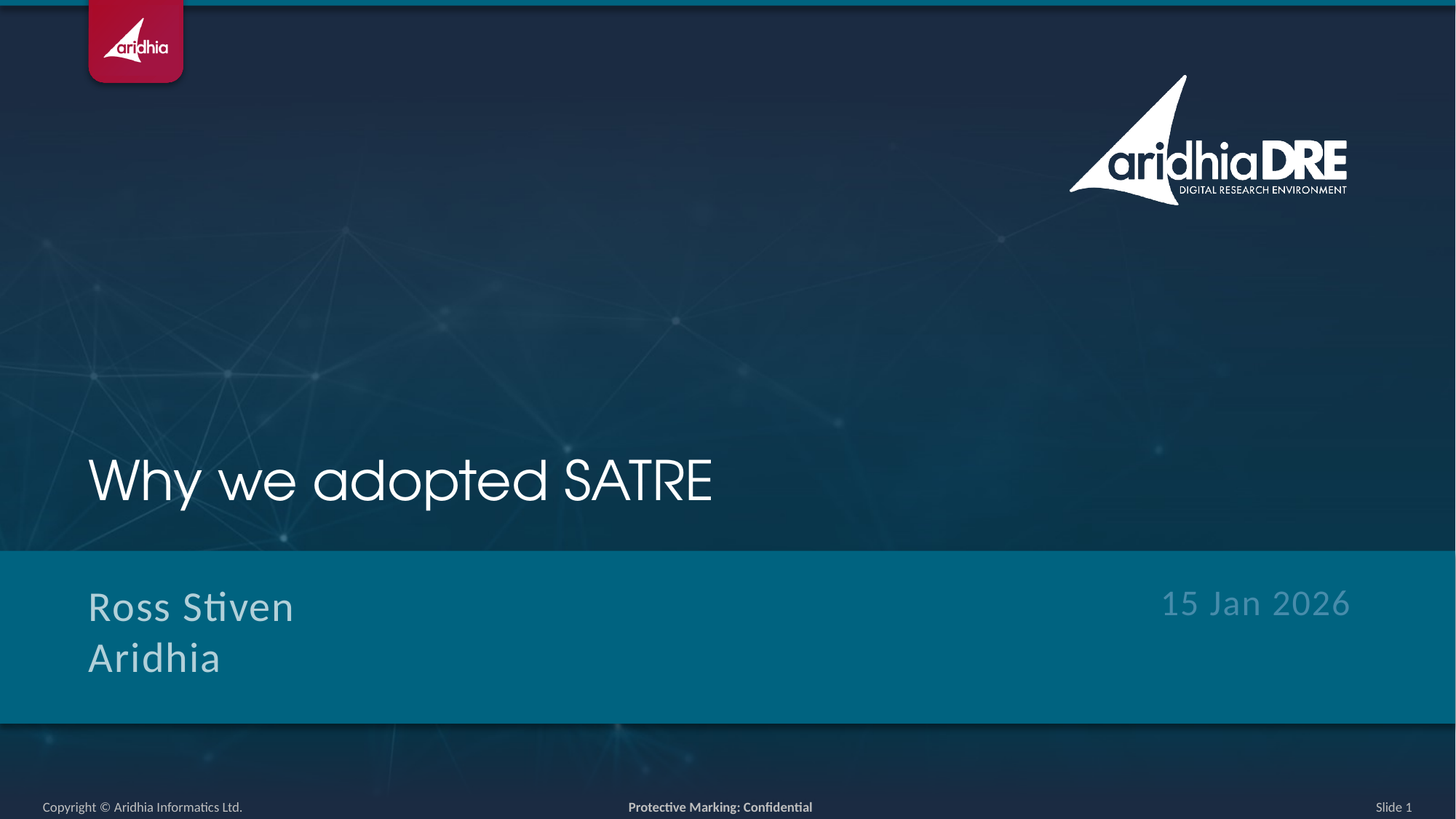

# Why we adopted SATRE
Ross Stiven
Aridhia
15 Jan 2026